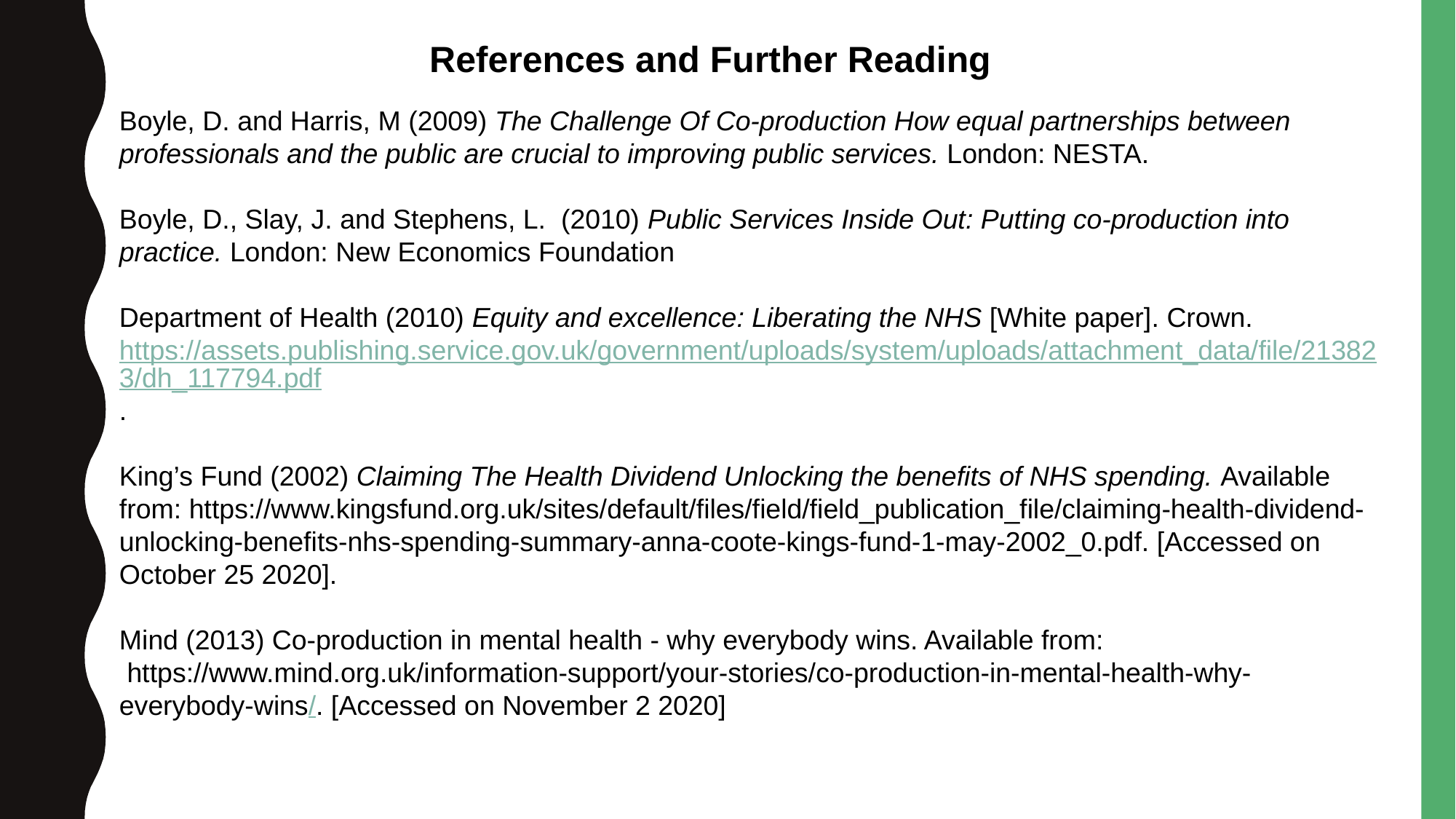

References and Further Reading

Boyle, D. and Harris, M (2009) The Challenge Of Co-production How equal partnerships between professionals and the public are crucial to improving public services. London: NESTA.

Boyle, D., Slay, J. and Stephens, L.  (2010) Public Services Inside Out: Putting co-production into practice. London: New Economics Foundation

Department of Health (2010) Equity and excellence: Liberating the NHS [White paper]. Crown. https://assets.publishing.service.gov.uk/government/uploads/system/uploads/attachment_data/file/213823/dh_117794.pdf.

King’s Fund (2002) Claiming The Health Dividend Unlocking the benefits of NHS spending. Available from: https://www.kingsfund.org.uk/sites/default/files/field/field_publication_file/claiming-health-dividend-unlocking-benefits-nhs-spending-summary-anna-coote-kings-fund-1-may-2002_0.pdf. [Accessed on October 25 2020].

Mind (2013) Co-production in mental health - why everybody wins. Available from:
 https://www.mind.org.uk/information-support/your-stories/co-production-in-mental-health-why-everybody-wins/. [Accessed on November 2 2020]